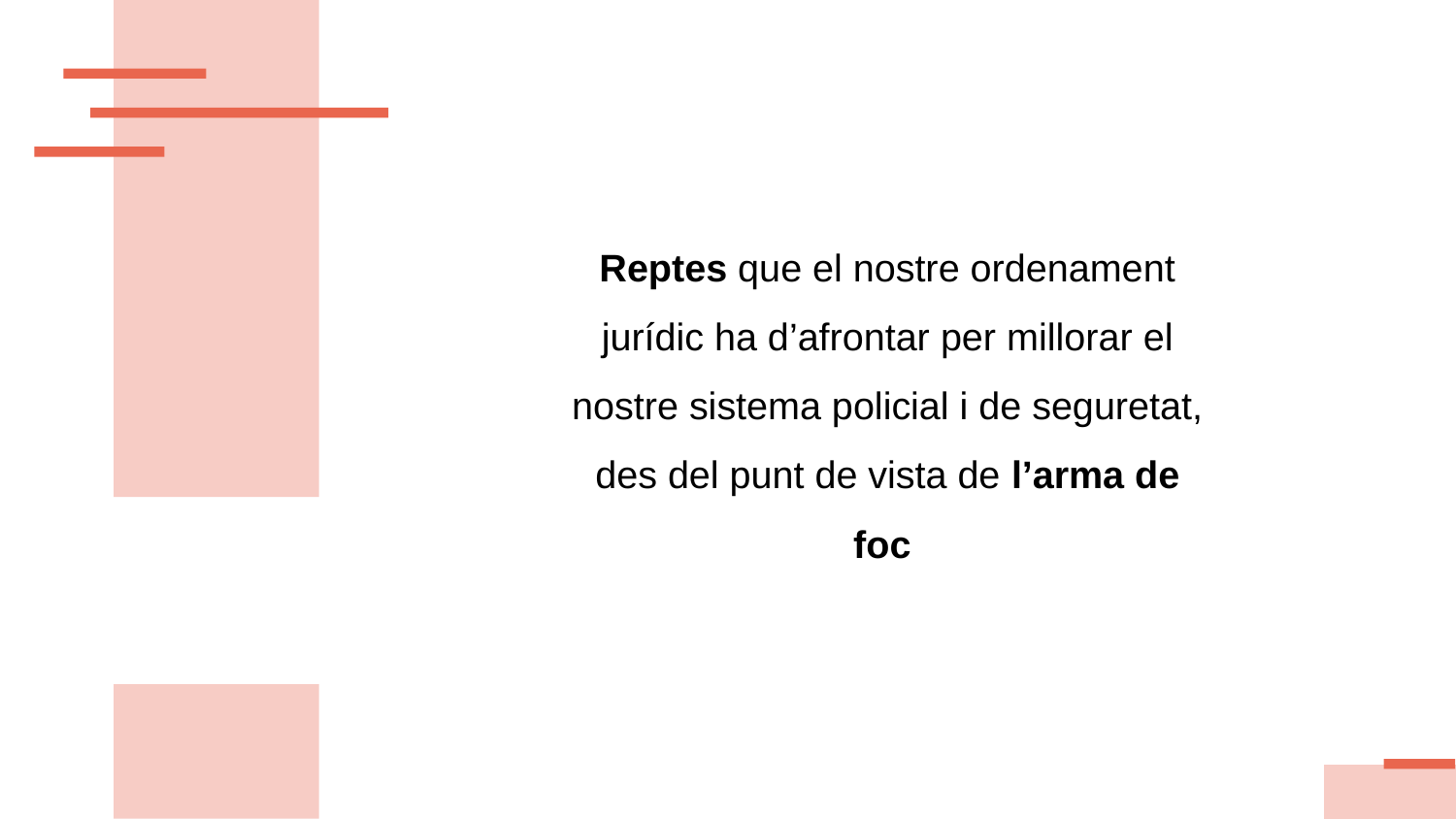

Reptes que el nostre ordenament jurídic ha d’afrontar per millorar el nostre sistema policial i de seguretat, des del punt de vista de l’arma de foc